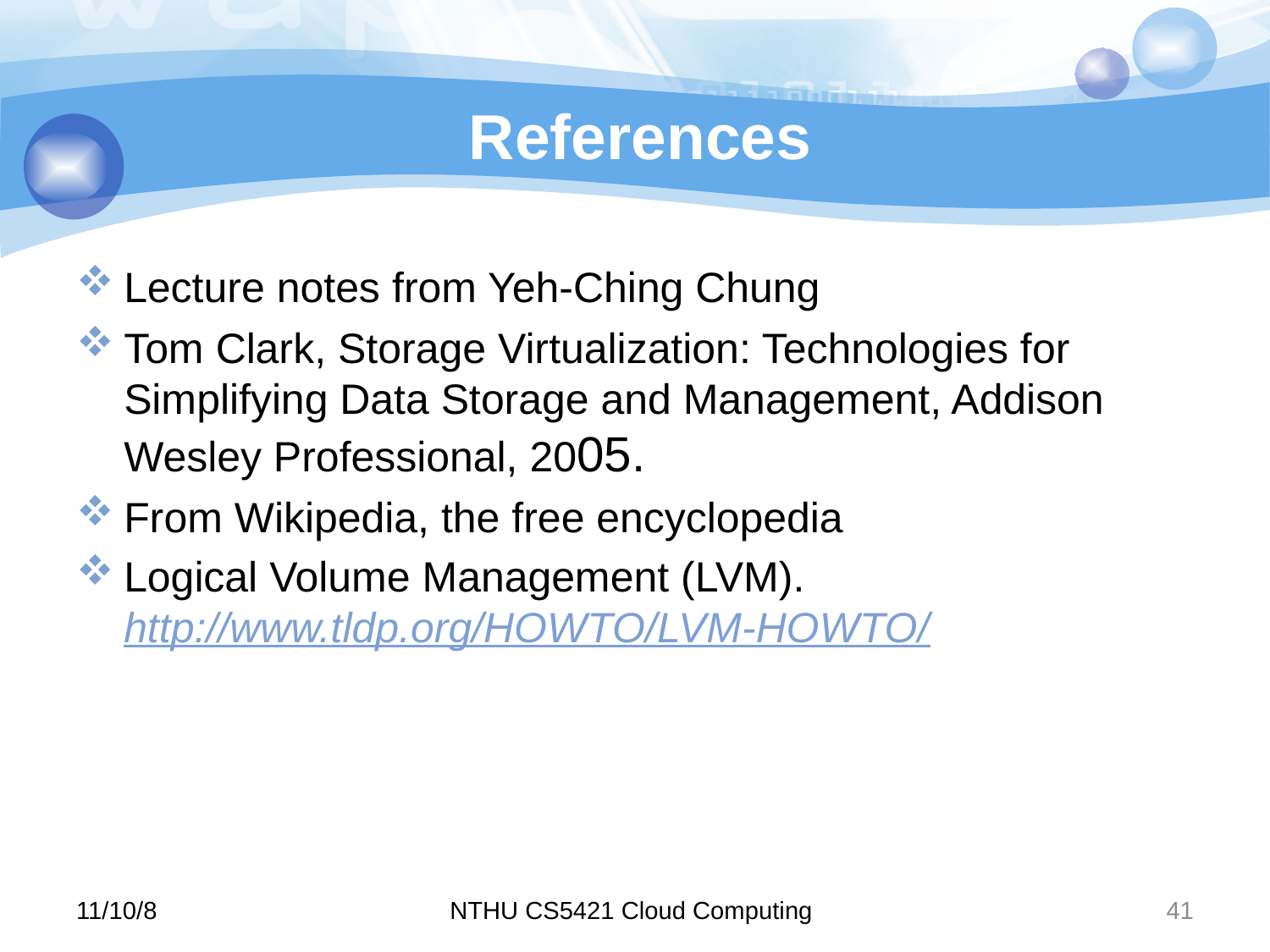

# References
Lecture notes from Yeh-Ching Chung
Tom Clark, Storage Virtualization: Technologies for Simplifying Data Storage and Management, Addison Wesley Professional, 2005.
From Wikipedia, the free encyclopedia
Logical Volume Management (LVM). http://www.tldp.org/HOWTO/LVM-HOWTO/
11/10/8
NTHU CS5421 Cloud Computing
41